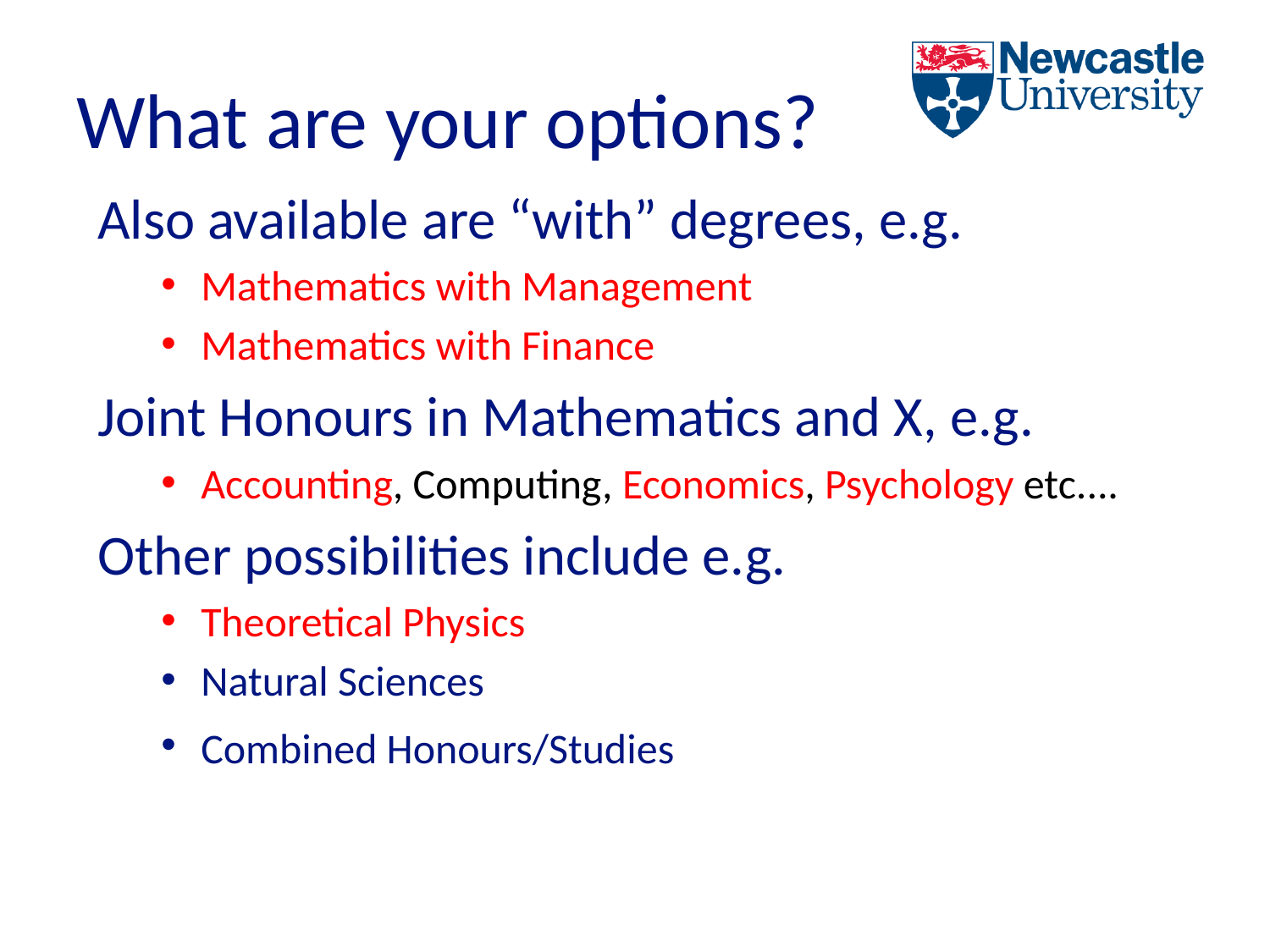

# What are your options?
Also available are “with” degrees, e.g.
Mathematics with Management
Mathematics with Finance
Joint Honours in Mathematics and X, e.g.
Accounting, Computing, Economics, Psychology etc....
Other possibilities include e.g.
Theoretical Physics
Natural Sciences
Combined Honours/Studies